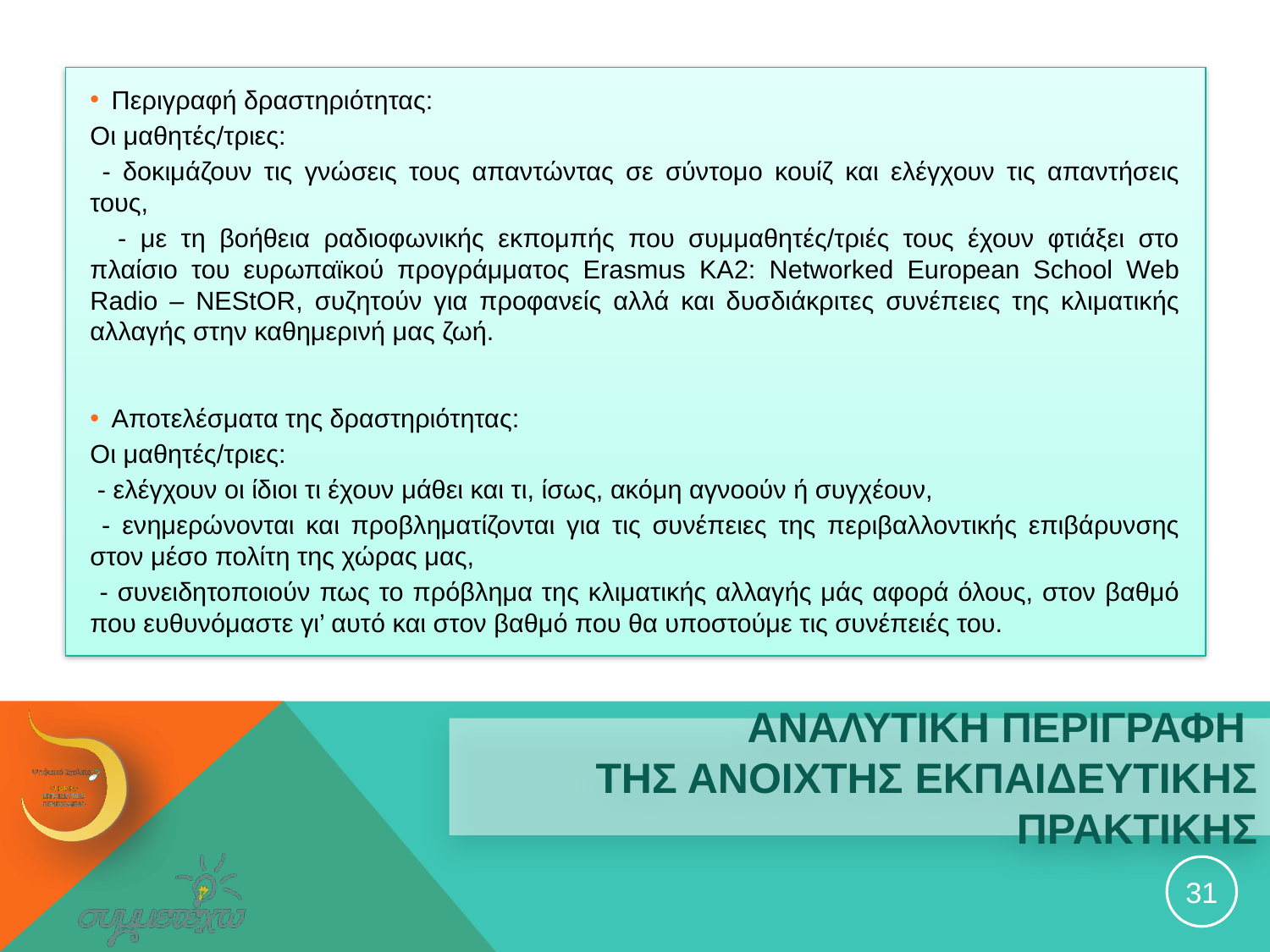

Περιγραφή δραστηριότητας:
Οι μαθητές/τριες:
 - δοκιμάζουν τις γνώσεις τους απαντώντας σε σύντομο κουίζ και ελέγχουν τις απαντήσεις τους,
  - με τη βοήθεια ραδιοφωνικής εκπομπής που συμμαθητές/τριές τους έχουν φτιάξει στο πλαίσιο του ευρωπαϊκού προγράμματος Erasmus ΚΑ2: Networked European School Web Radio – NEStOR, συζητούν για προφανείς αλλά και δυσδιάκριτες συνέπειες της κλιματικής αλλαγής στην καθημερινή μας ζωή.

Αποτελέσματα της δραστηριότητας:
Οι μαθητές/τριες:
 - ελέγχουν οι ίδιοι τι έχουν μάθει και τι, ίσως, ακόμη αγνοούν ή συγχέουν,
 - ενημερώνονται και προβληματίζονται για τις συνέπειες της περιβαλλοντικής επιβάρυνσης στον μέσο πολίτη της χώρας μας,
 - συνειδητοποιούν πως το πρόβλημα της κλιματικής αλλαγής μάς αφορά όλους, στον βαθμό που ευθυνόμαστε γι’ αυτό και στον βαθμό που θα υποστούμε τις συνέπειές του.

# ΑΝΑΛΥΤΙΚΗ ΠΕΡΙΓΡΑΦΗ ΤΗΣ ανοιχτησ εκπαιδευτικησ ΠΡΑΚΤΙΚΗΣ
31